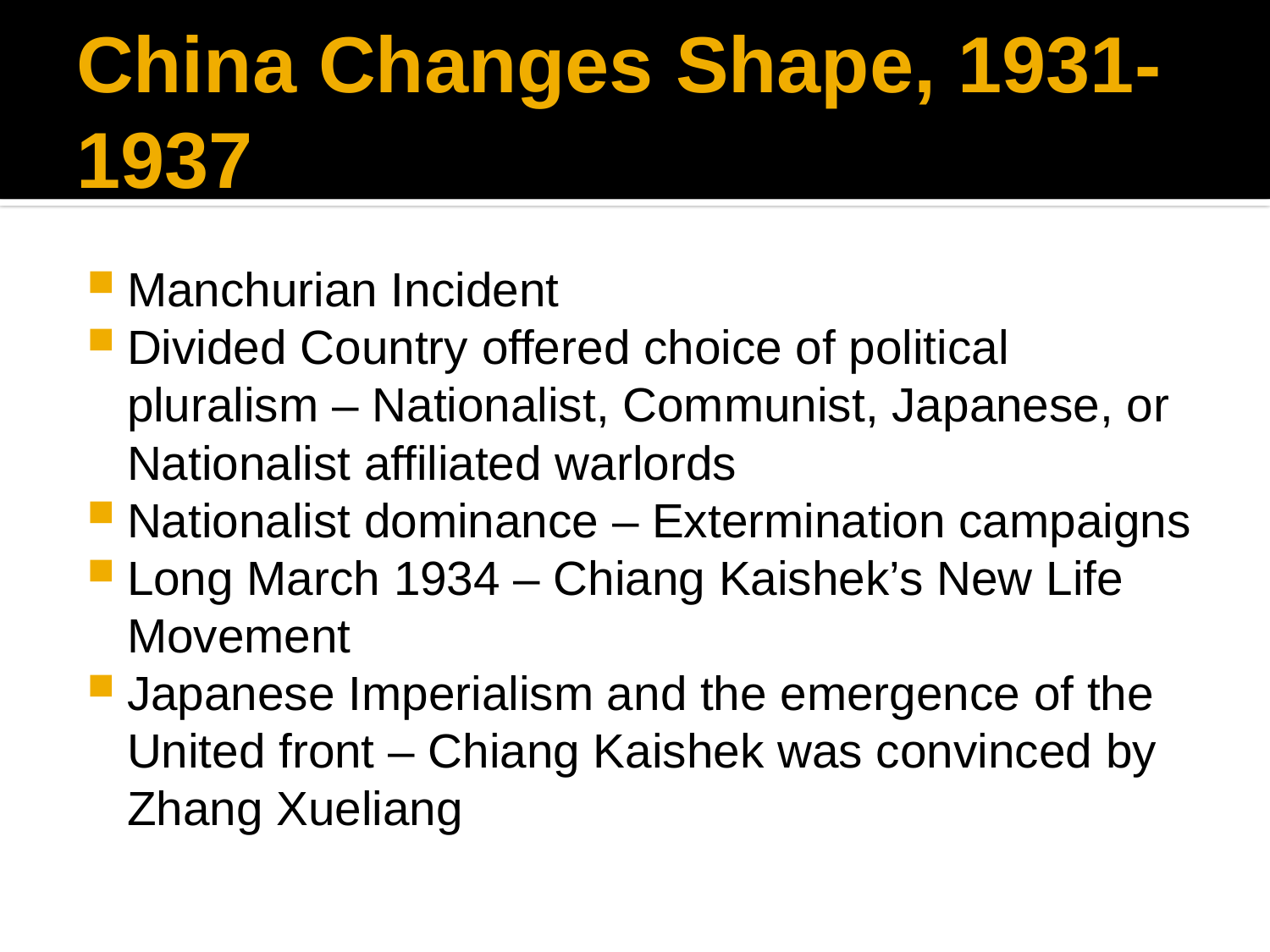

# China Changes Shape, 1931-1937
Manchurian Incident
Divided Country offered choice of political pluralism – Nationalist, Communist, Japanese, or Nationalist affiliated warlords
Nationalist dominance – Extermination campaigns
Long March 1934 – Chiang Kaishek’s New Life Movement
Japanese Imperialism and the emergence of the United front – Chiang Kaishek was convinced by Zhang Xueliang